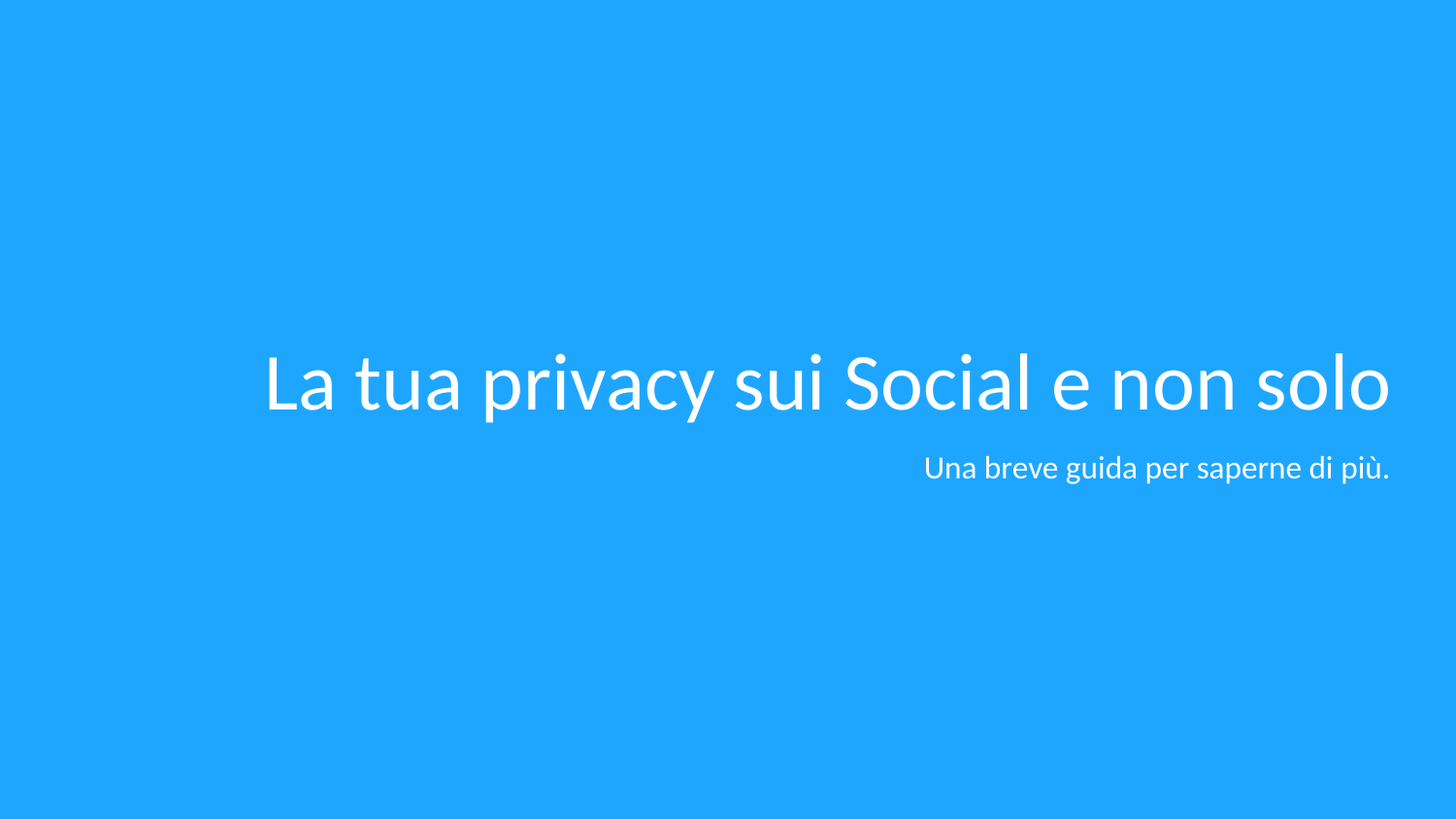

# La tua privacy sui Social e non solo
Una breve guida per saperne di più.